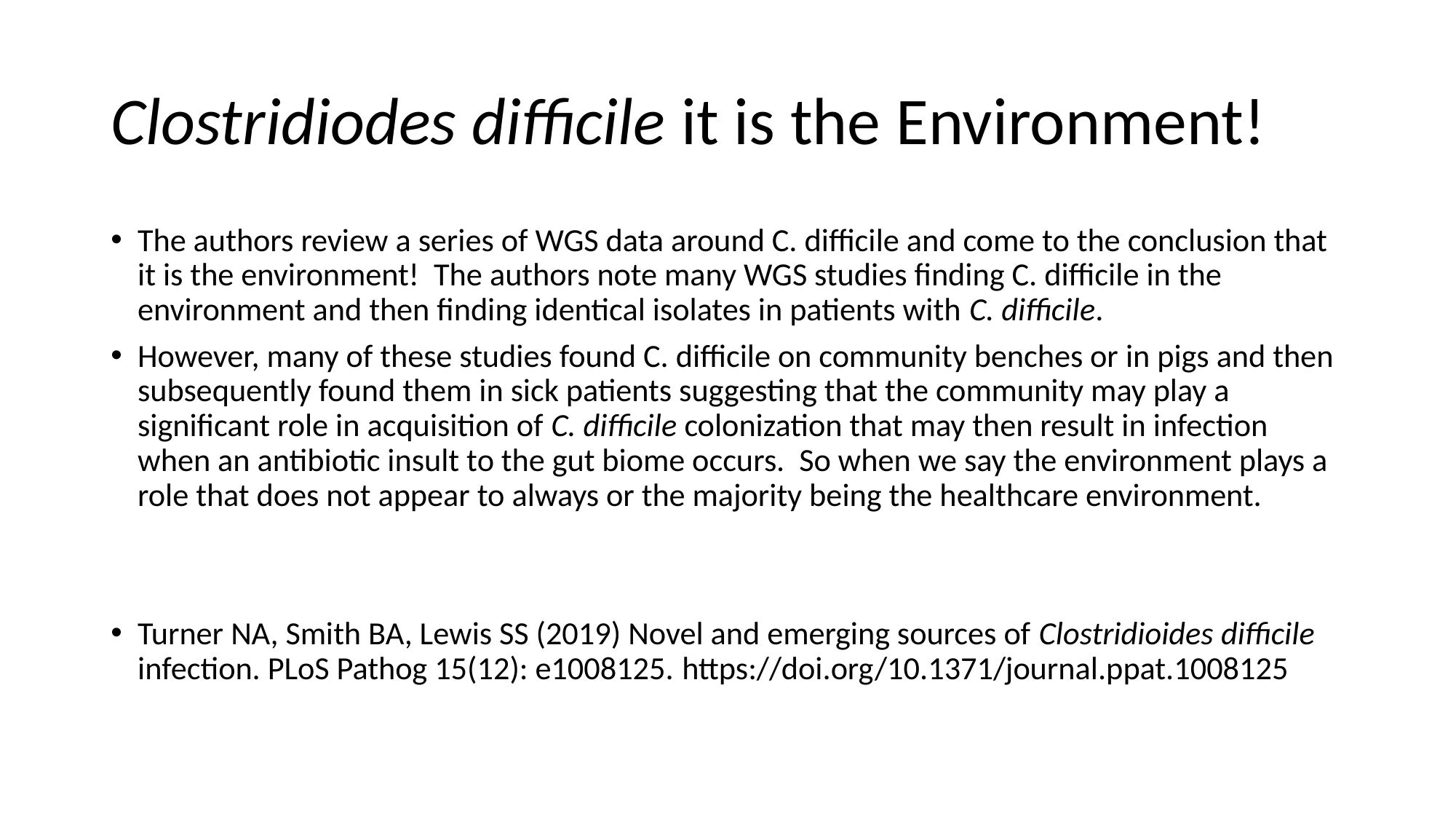

# Clostridiodes difficile it is the Environment!
The authors review a series of WGS data around C. difficile and come to the conclusion that it is the environment!  The authors note many WGS studies finding C. difficile in the environment and then finding identical isolates in patients with C. difficile.
However, many of these studies found C. difficile on community benches or in pigs and then subsequently found them in sick patients suggesting that the community may play a significant role in acquisition of C. difficile colonization that may then result in infection when an antibiotic insult to the gut biome occurs.  So when we say the environment plays a role that does not appear to always or the majority being the healthcare environment.

Turner NA, Smith BA, Lewis SS (2019) Novel and emerging sources of Clostridioides difficile infection. PLoS Pathog 15(12): e1008125. https://doi.org/10.1371/journal.ppat.1008125